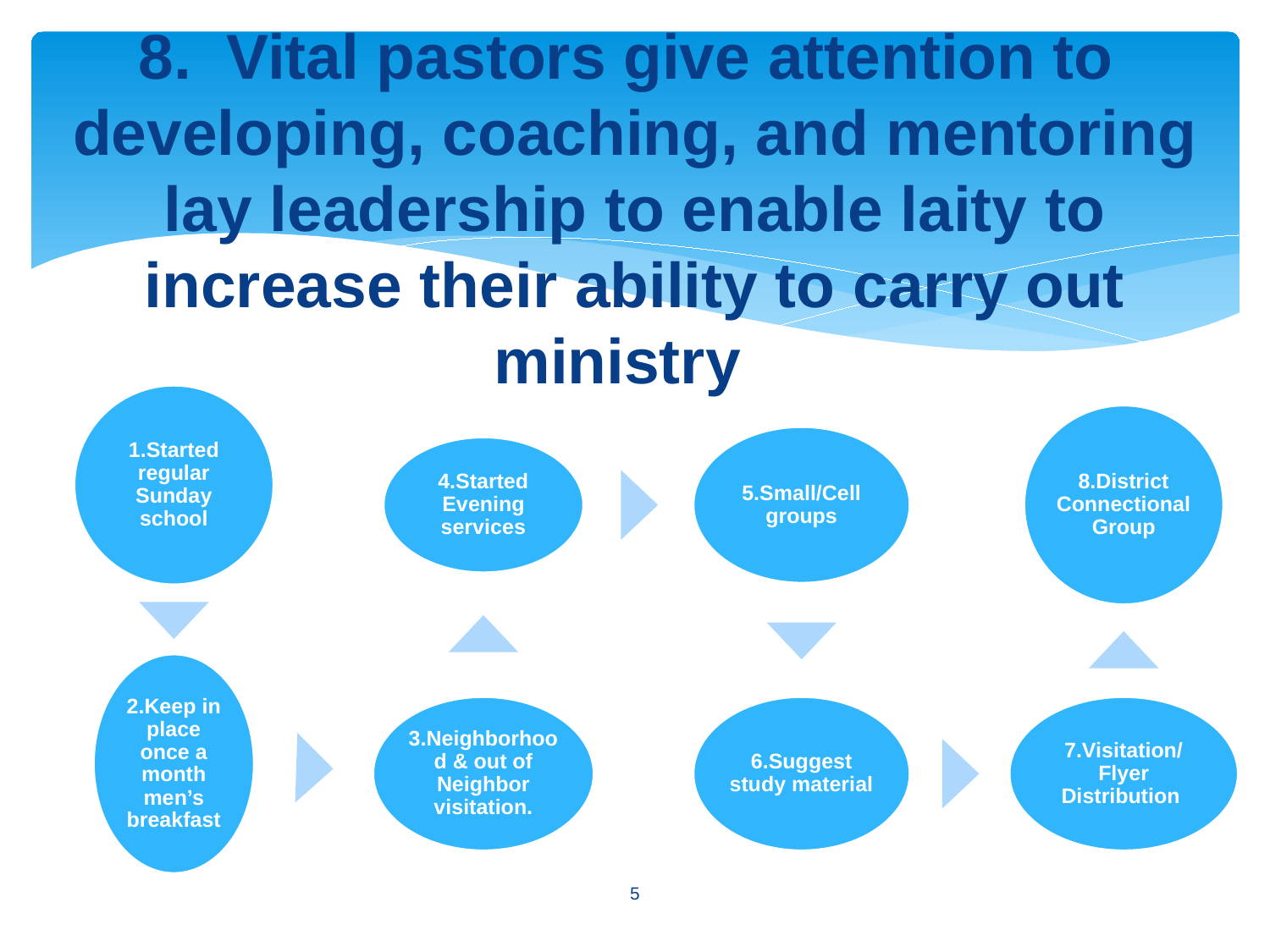

# 8.  Vital pastors give attention to  developing, coaching, and mentoring lay leadership to enable laity to increase their ability to carry out ministry.
1.Started regular Sunday school
2.Keep in place once a month men’s breakfast
3.Neighborhood & out of Neighbor visitation.
4.Started Evening services
5.Small/Cell groups
6.Suggest study material
7.Visitation/Flyer Distribution
8.District Connectional Group
5